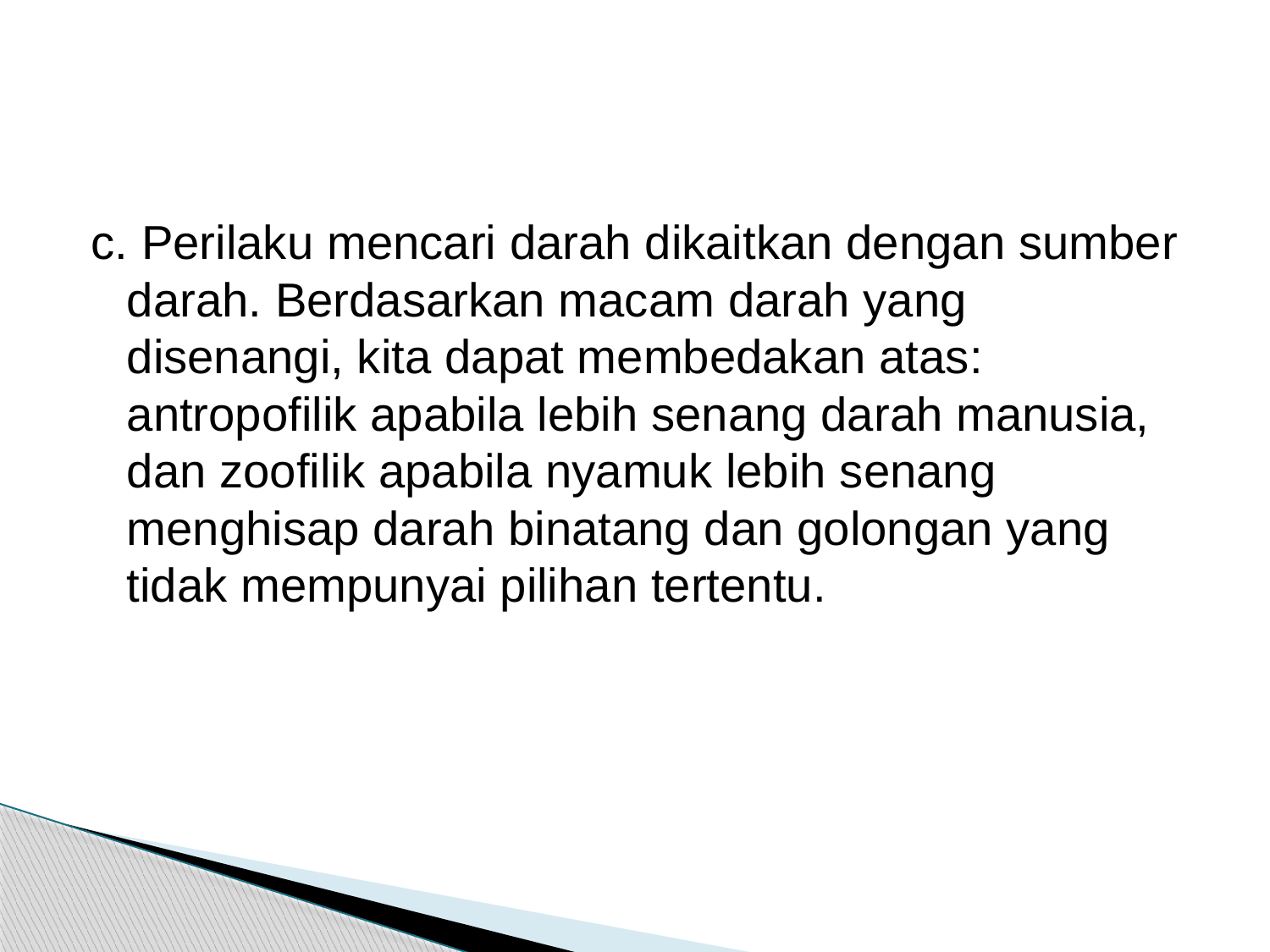

#
c. Perilaku mencari darah dikaitkan dengan sumber darah. Berdasarkan macam darah yang disenangi, kita dapat membedakan atas: antropofilik apabila lebih senang darah manusia, dan zoofilik apabila nyamuk lebih senang menghisap darah binatang dan golongan yang tidak mempunyai pilihan tertentu.